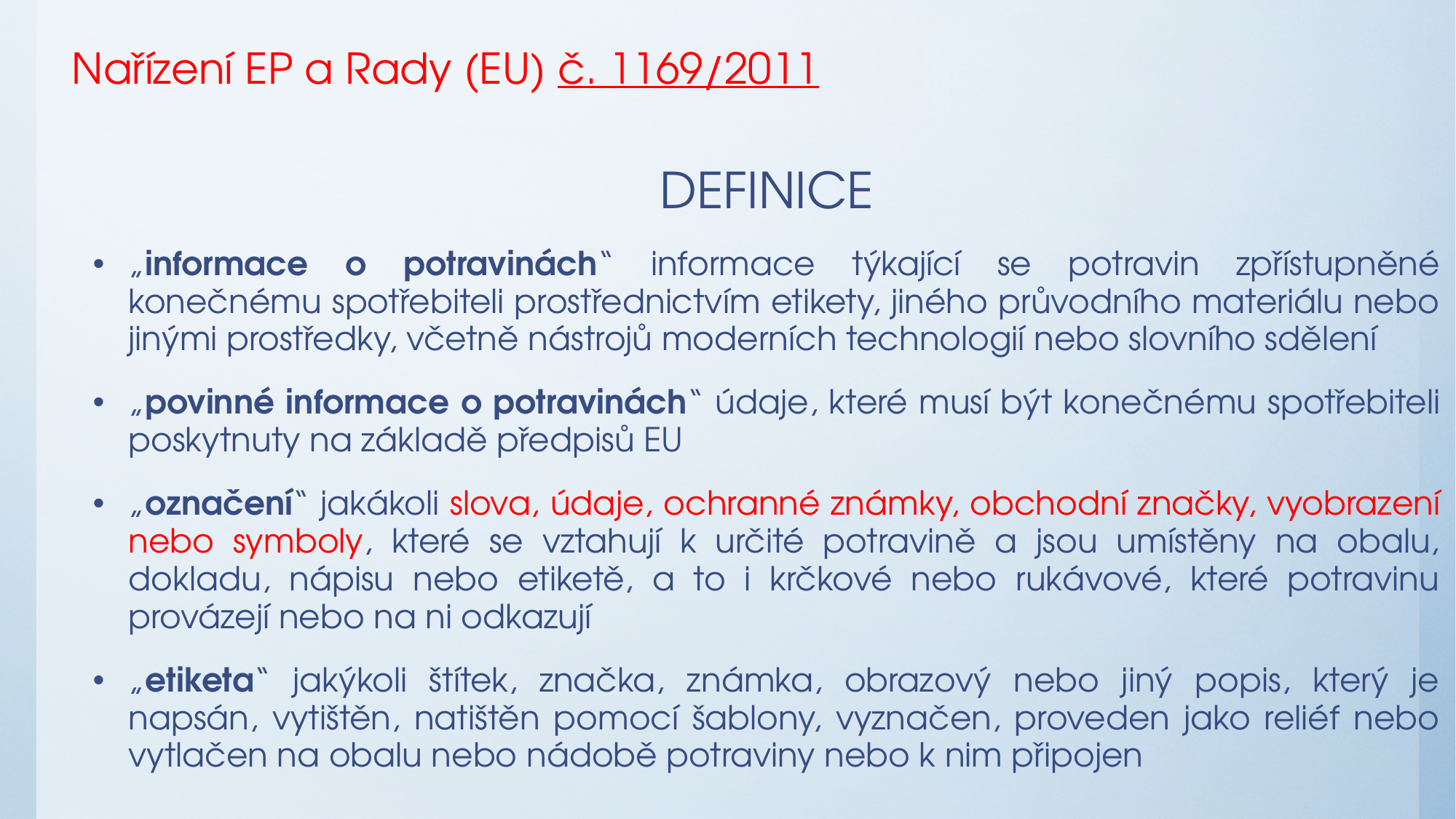

# Nařízení EP a Rady (EU) č. 1169/2011
DEFINICE
„informace o potravinách“ informace týkající se potravin zpřístupněné konečnému spotřebiteli prostřednictvím etikety, jiného průvodního materiálu nebo jinými prostředky, včetně nástrojů moderních technologií nebo slovního sdělení
„povinné informace o potravinách“ údaje, které musí být konečnému spotřebiteli poskytnuty na základě předpisů EU
„označení“ jakákoli slova, údaje, ochranné známky, obchodní značky, vyobrazení nebo symboly, které se vztahují k určité potravině a jsou umístěny na obalu, dokladu, nápisu nebo etiketě, a to i krčkové nebo rukávové, které potravinu provázejí nebo na ni odkazují
„etiketa“ jakýkoli štítek, značka, známka, obrazový nebo jiný popis, který je napsán, vytištěn, natištěn pomocí šablony, vyznačen, proveden jako reliéf nebo vytlačen na obalu nebo nádobě potraviny nebo k nim připojen